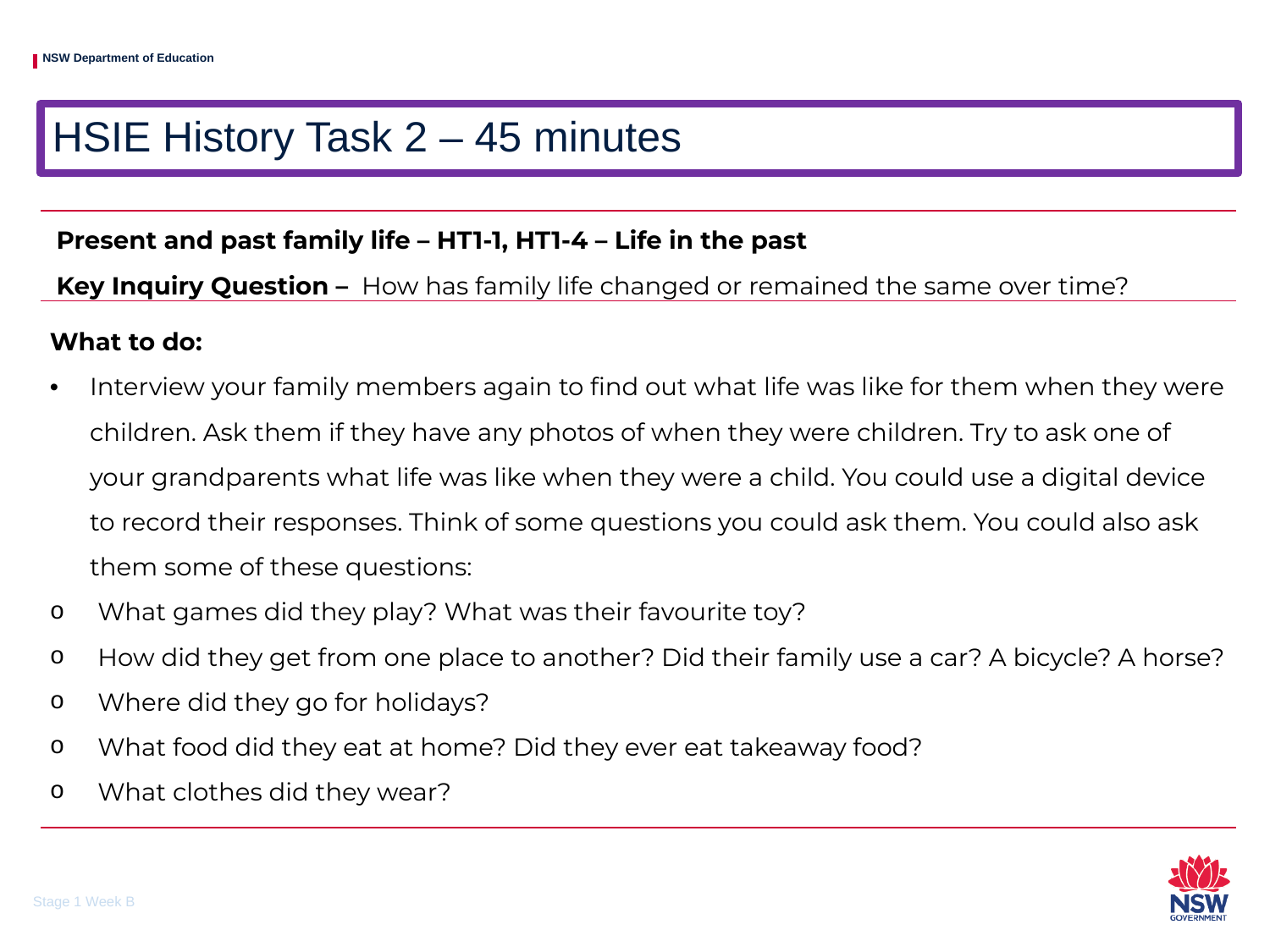

# HSIE History Task 2 – 45 minutes
| Present and past family life – HT1-1, HT1-4 – Life in the past Key Inquiry Question –  How has family life changed or remained the same over time? |
| --- |
| What to do: Interview your family members again to find out what life was like for them when they were children. Ask them if they have any photos of when they were children. Try to ask one of your grandparents what life was like when they were a child. You could use a digital device to record their responses. Think of some questions you could ask them. You could also ask them some of these questions: What games did they play? What was their favourite toy? How did they get from one place to another? Did their family use a car? A bicycle? A horse? Where did they go for holidays? What food did they eat at home? Did they ever eat takeaway food? What clothes did they wear? |
Stage 1 Week B